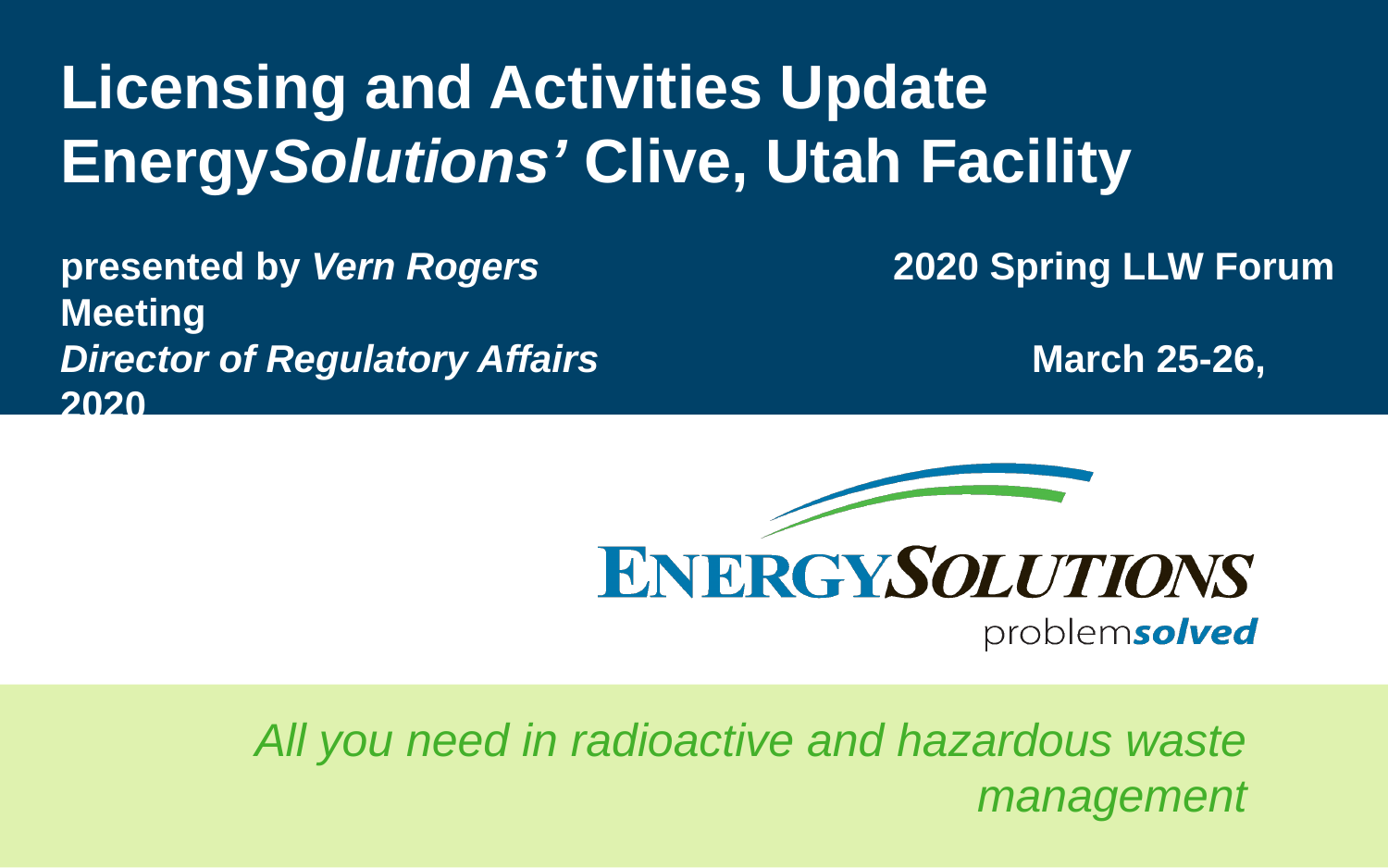

# Licensing and Activities Update EnergySolutions’ Clive, Utah Facility presented by Vern Rogers	                	2020 Spring LLW Forum Meeting Director of Regulatory Affairs	      	              	March 25-26, 2020